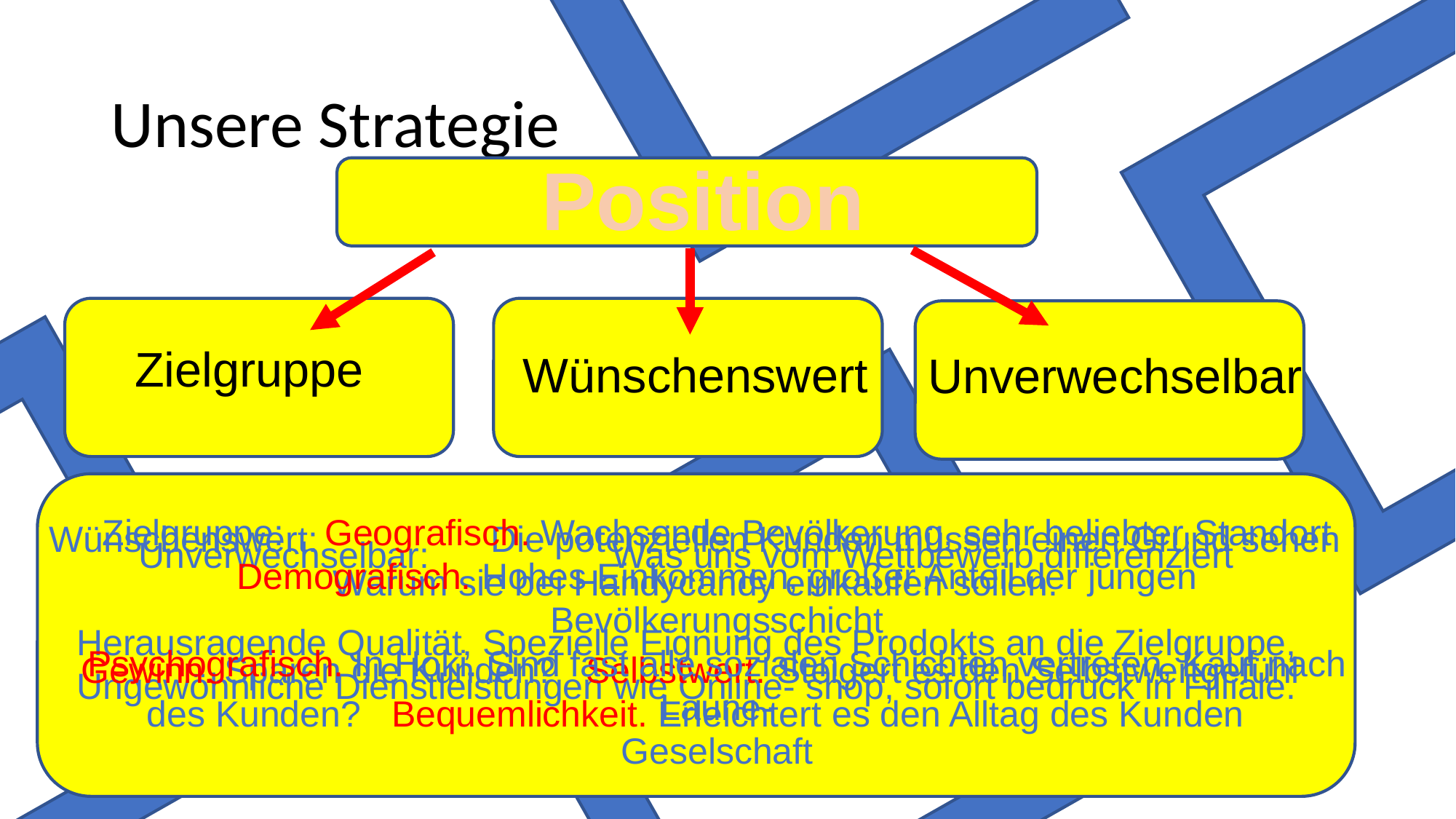

Unsere Strategie
Position

Zielgruppe
Wünschenswert
Unverwechselbar

Zielgruppe:    Geografisch. Wachsende Bevölkerung, sehr beliebter Standort
Demografisch. Hohes Einkommen, großer Anteil der jungen Bevölkerungsschicht
Psychografisch. In Hoki. Sind fast alle sozialen Schichten vertreten, Kauf nach Laune-
Geselschaft
Wünschenswert:                 Die potenziellen Kunden müssen einen Grund sehen
Warum sie bei Handycandy einkaufen sollen.

Gewinn. Sparen die Kunden?   Selbstwert. Steigert es den Selbstwertgefühl
des Kunden?   Bequemlichkeit. Erleichtert es den Alltag des Kunden
Unverwechselbar:                  Was uns vom Wettbewerb differenziert

Herausragende Qualität, Spezielle Eignung des Prodokts an die Zielgruppe,
Ungewöhnliche Dienstleistungen wie Online- shop, sofort bedruck in Filliale.